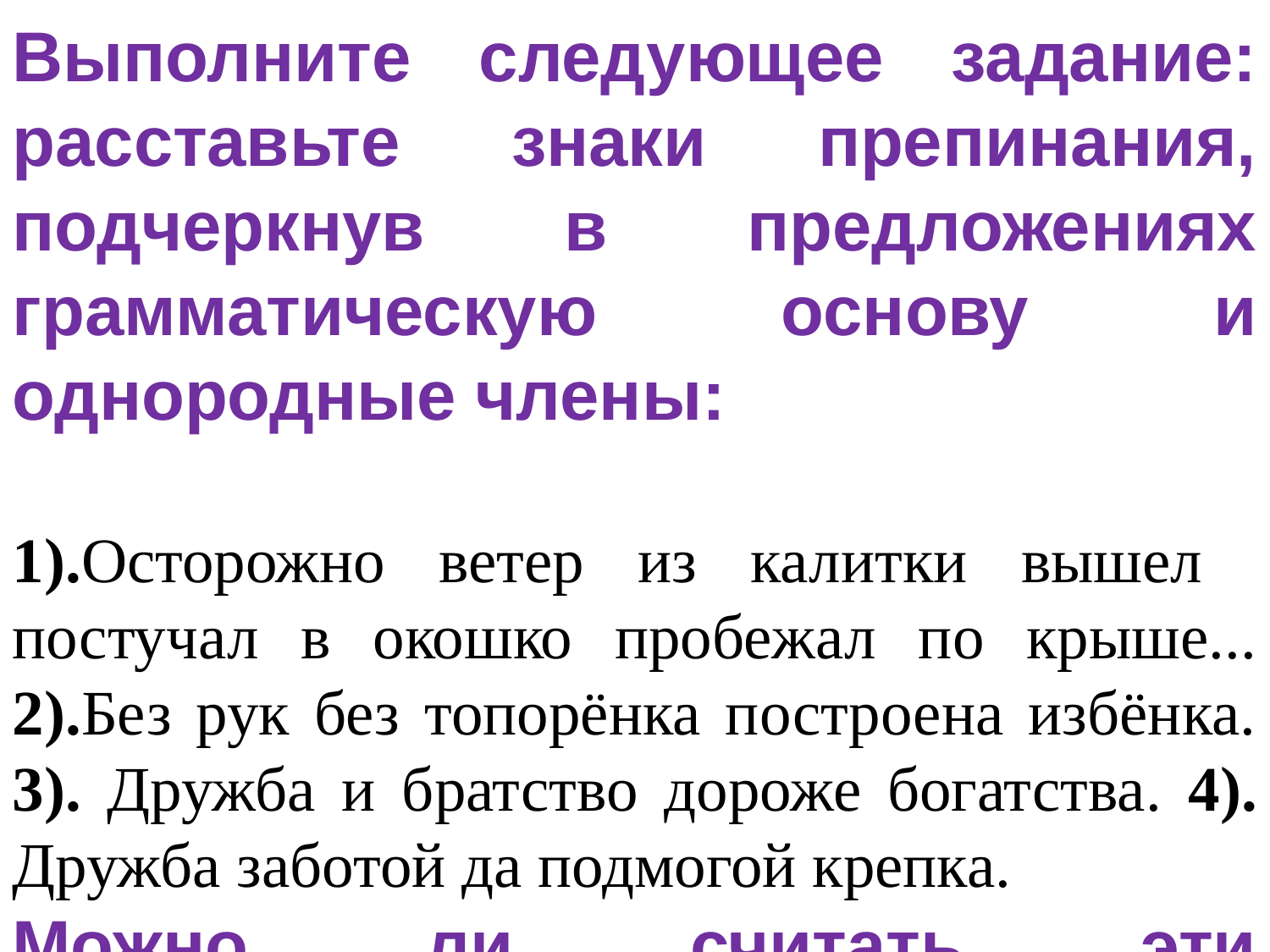

Выполните следующее задание: расставьте знаки препинания, подчеркнув в предложениях грамматическую основу и однородные члены:

1).Осторожно ветер из калитки вышел  постучал в окошко пробежал по крыше... 2).Без рук без топорёнка построена избёнка. 3). Дружба и братство дороже богатства. 4). Дружба заботой да подмогой крепка.
Можно ли считать эти предложения текстом? Почему?